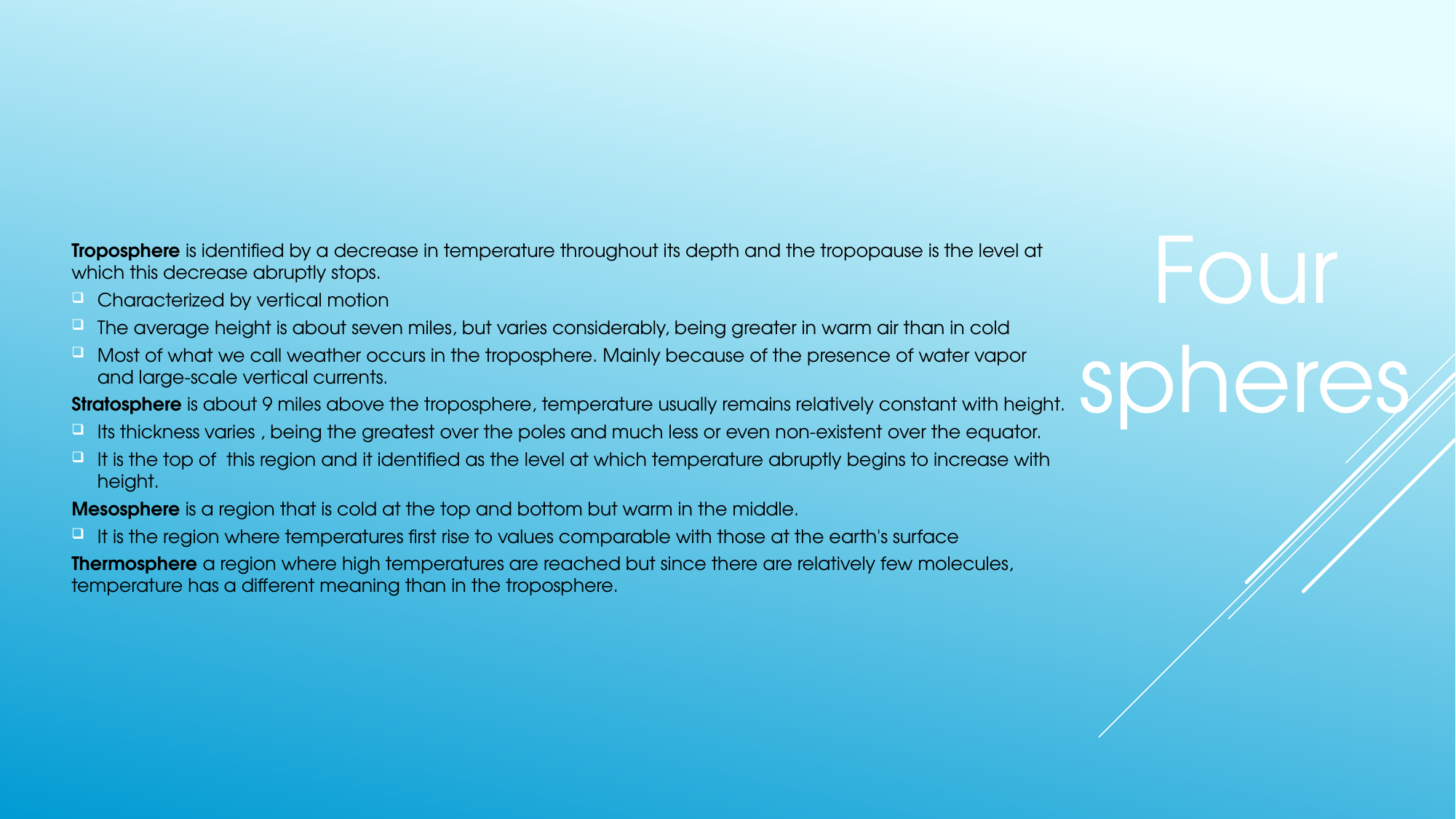

Troposphere is identified by a decrease in temperature throughout its depth and the tropopause is the level at which this decrease abruptly stops.
Characterized by vertical motion
The average height is about seven miles, but varies considerably, being greater in warm air than in cold
Most of what we call weather occurs in the troposphere. Mainly because of the presence of water vapor and large-scale vertical currents.
Stratosphere is about 9 miles above the troposphere, temperature usually remains relatively constant with height.
Its thickness varies , being the greatest over the poles and much less or even non-existent over the equator.
It is the top of  this region and it identified as the level at which temperature abruptly begins to increase with height.
Mesosphere is a region that is cold at the top and bottom but warm in the middle.
It is the region where temperatures first rise to values comparable with those at the earth's surface
Thermosphere a region where high temperatures are reached but since there are relatively few molecules, temperature has a different meaning than in the troposphere.

Four spheres